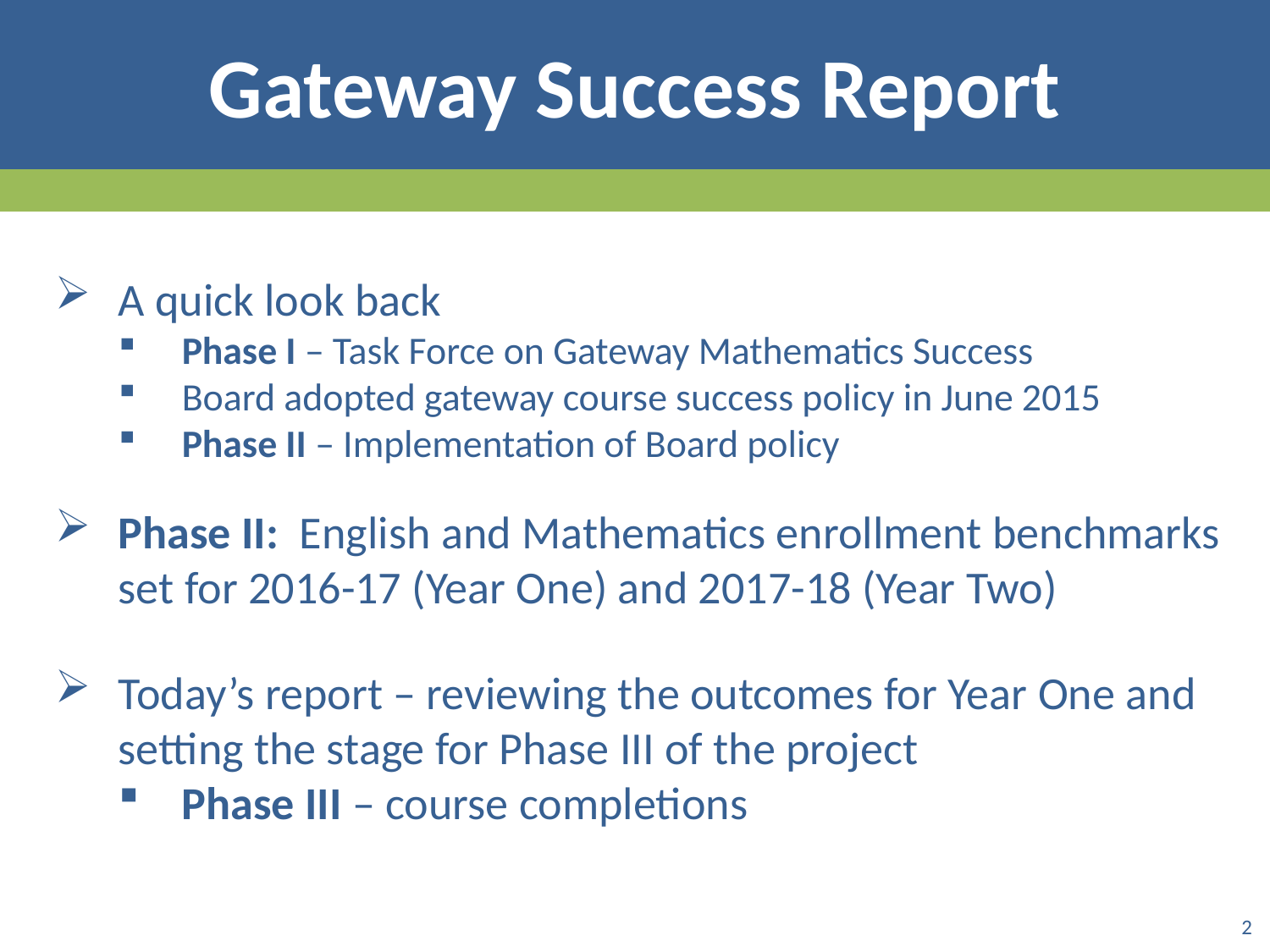

Gateway Success Report
A quick look back
Phase I – Task Force on Gateway Mathematics Success
Board adopted gateway course success policy in June 2015
Phase II – Implementation of Board policy

Phase II:  English and Mathematics enrollment benchmarks set for 2016-17 (Year One) and 2017-18 (Year Two)

Today’s report – reviewing the outcomes for Year One and setting the stage for Phase III of the project
Phase III – course completions
2